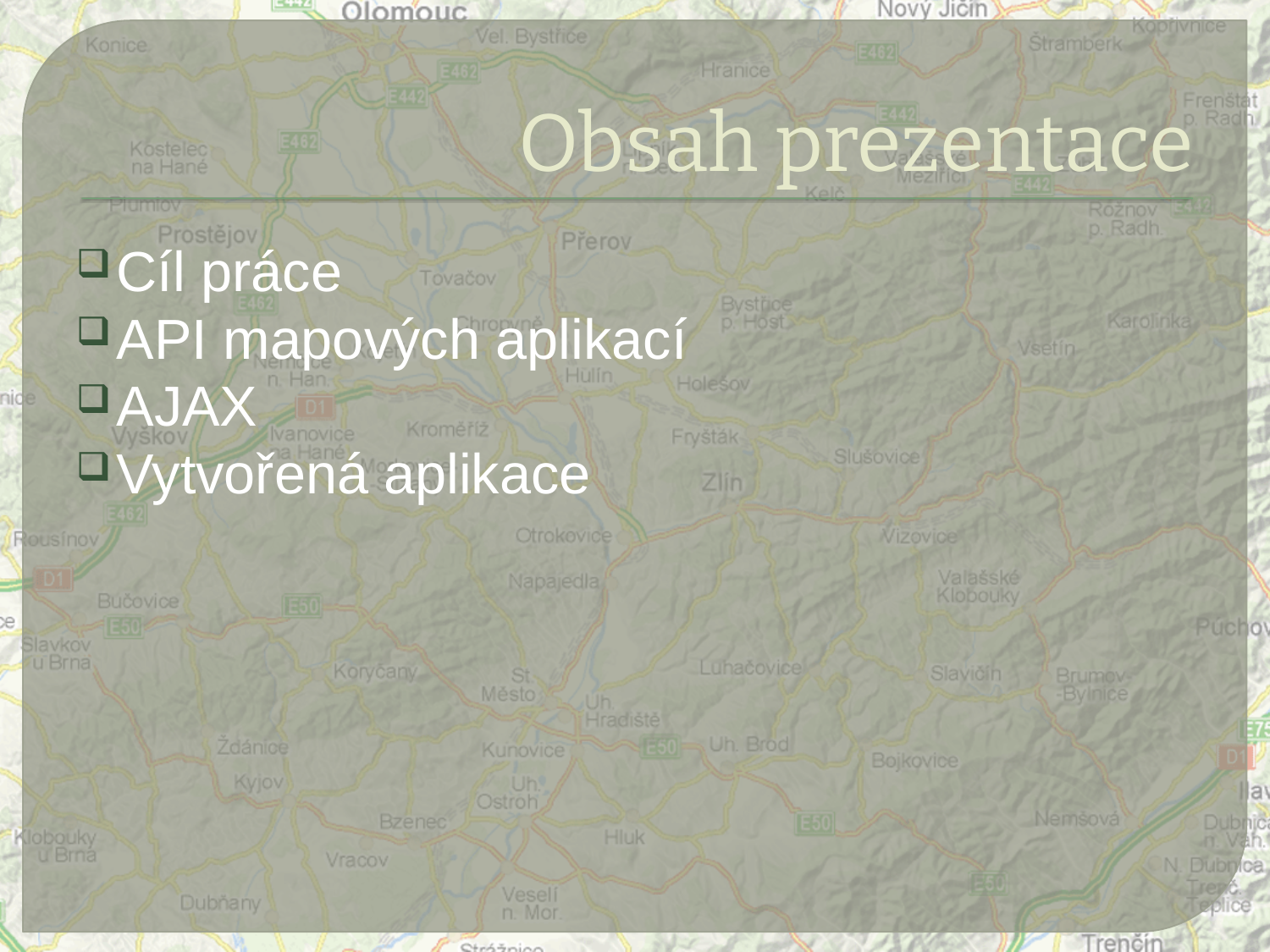

# Obsah prezentace
Cíl práce
API mapových aplikací
AJAX
Vytvořená aplikace